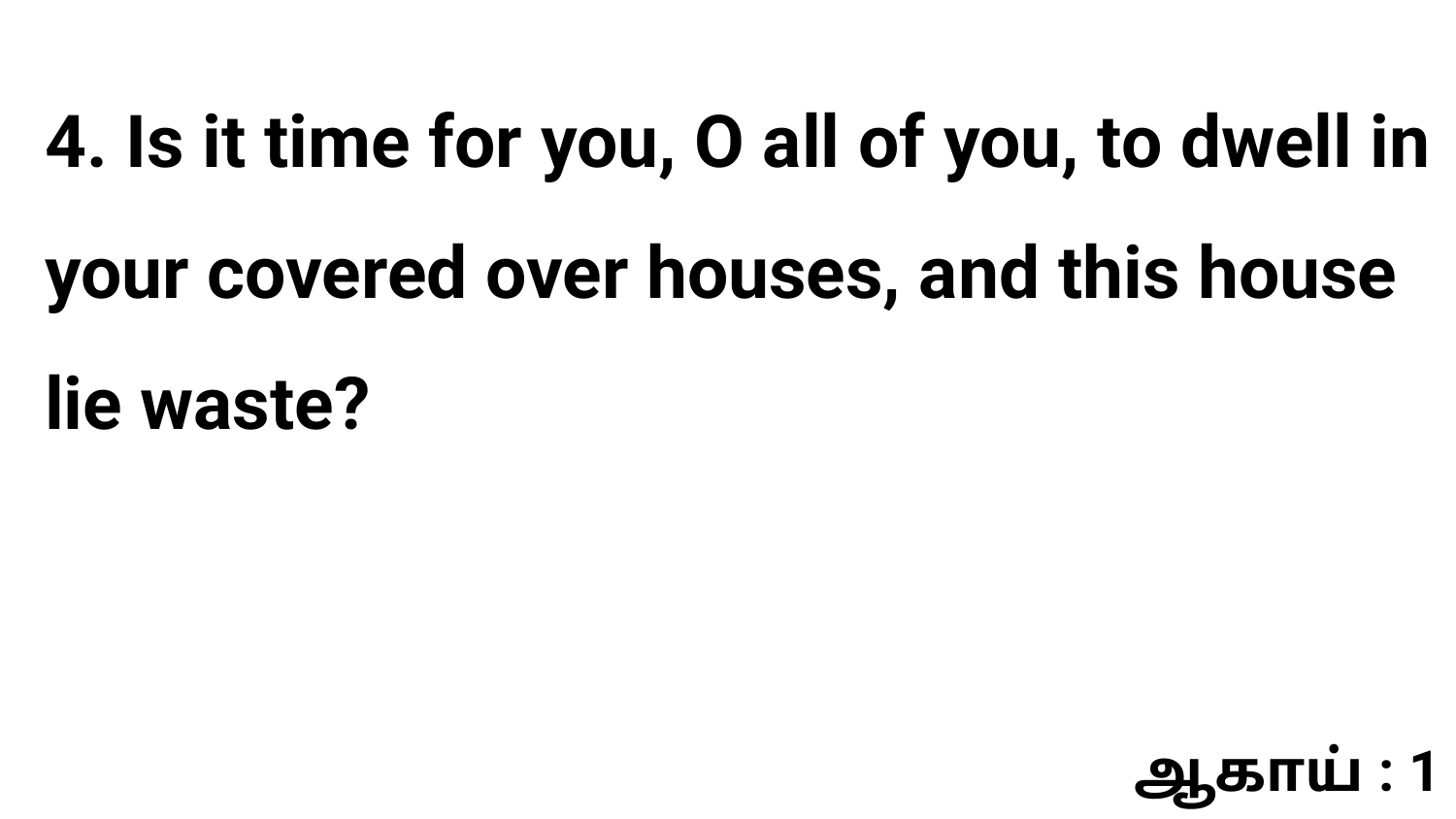

4. Is it time for you, O all of you, to dwell in your covered over houses, and this house lie waste?
ஆகாய் : 1